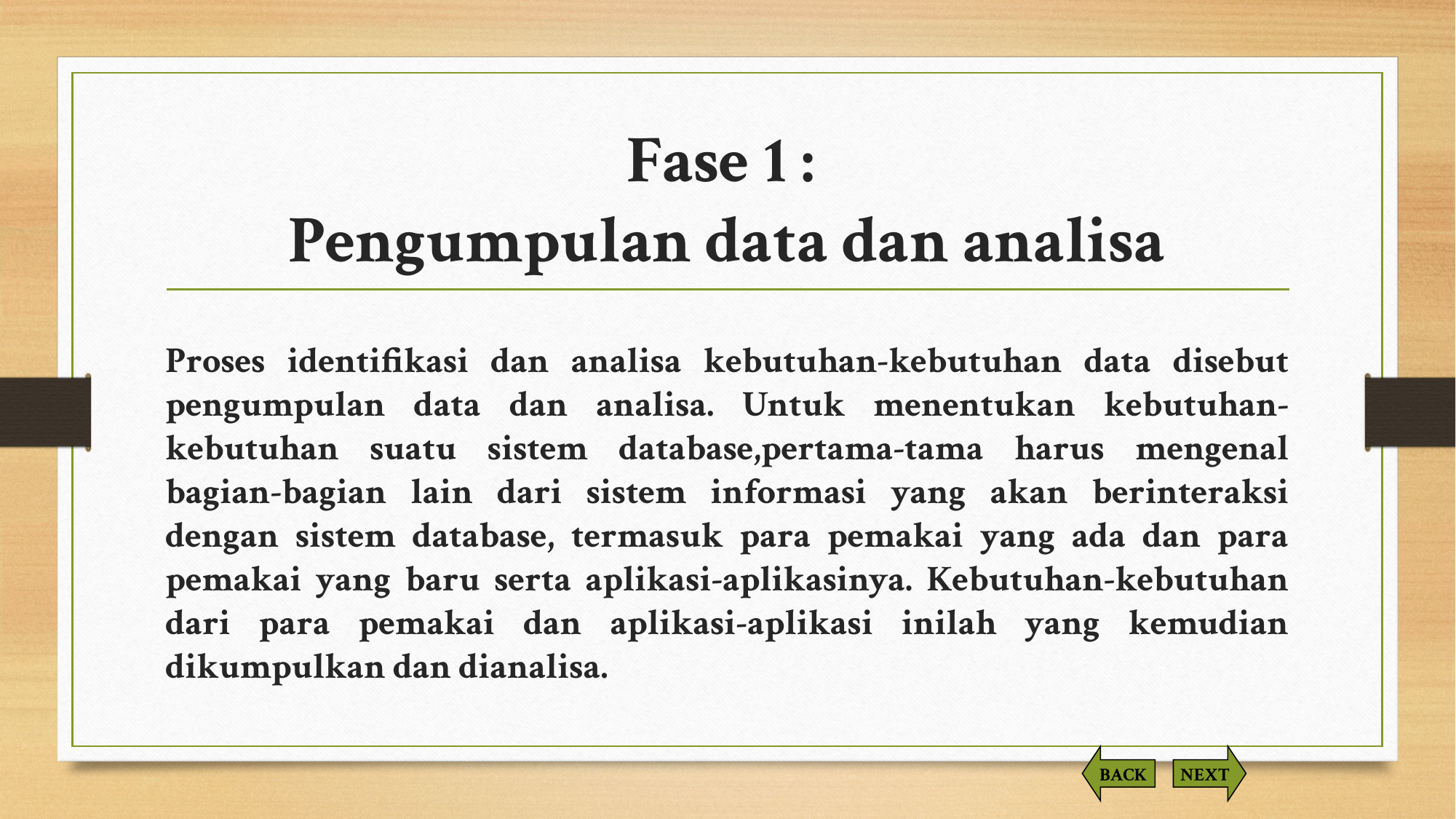

# Fase 1 : Pengumpulan data dan analisa
Proses identifikasi dan analisa kebutuhan-kebutuhan data disebut pengumpulan data dan analisa. Untuk menentukan kebutuhan-kebutuhan suatu sistem database,pertama-tama harus mengenal bagian-bagian lain dari sistem informasi yang akan berinteraksi dengan sistem database, termasuk para pemakai yang ada dan para pemakai yang baru serta aplikasi-aplikasinya. Kebutuhan-kebutuhan dari para pemakai dan aplikasi-aplikasi inilah yang kemudian dikumpulkan dan dianalisa.
BACK
NEXT